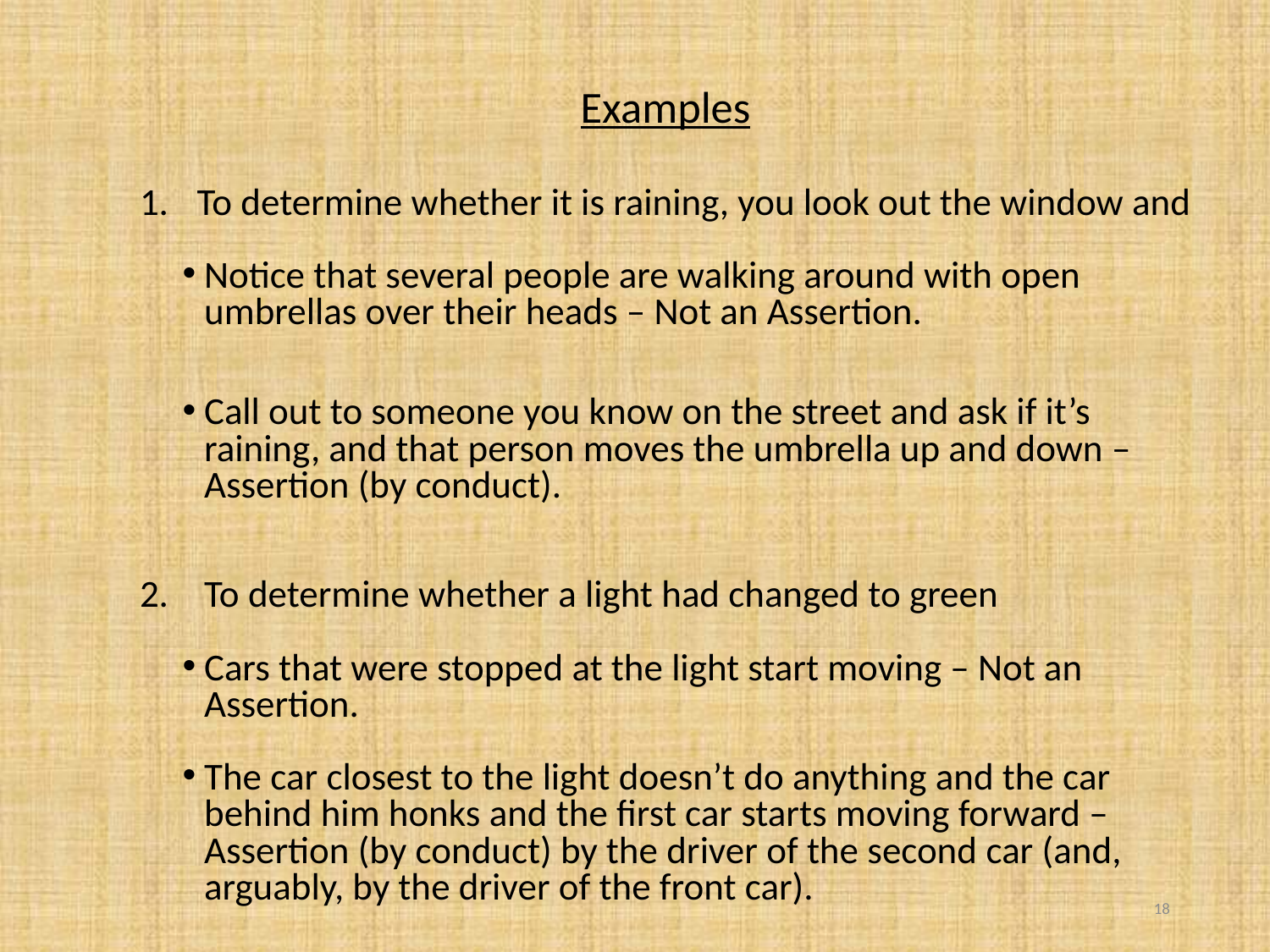

Examples

To determine whether it is raining, you look out the window and

Notice that several people are walking around with open umbrellas over their heads – Not an Assertion.

Call out to someone you know on the street and ask if it’s raining, and that person moves the umbrella up and down – Assertion (by conduct).

To determine whether a light had changed to green

Cars that were stopped at the light start moving – Not an Assertion.

The car closest to the light doesn’t do anything and the car behind him honks and the first car starts moving forward – Assertion (by conduct) by the driver of the second car (and, arguably, by the driver of the front car).

18